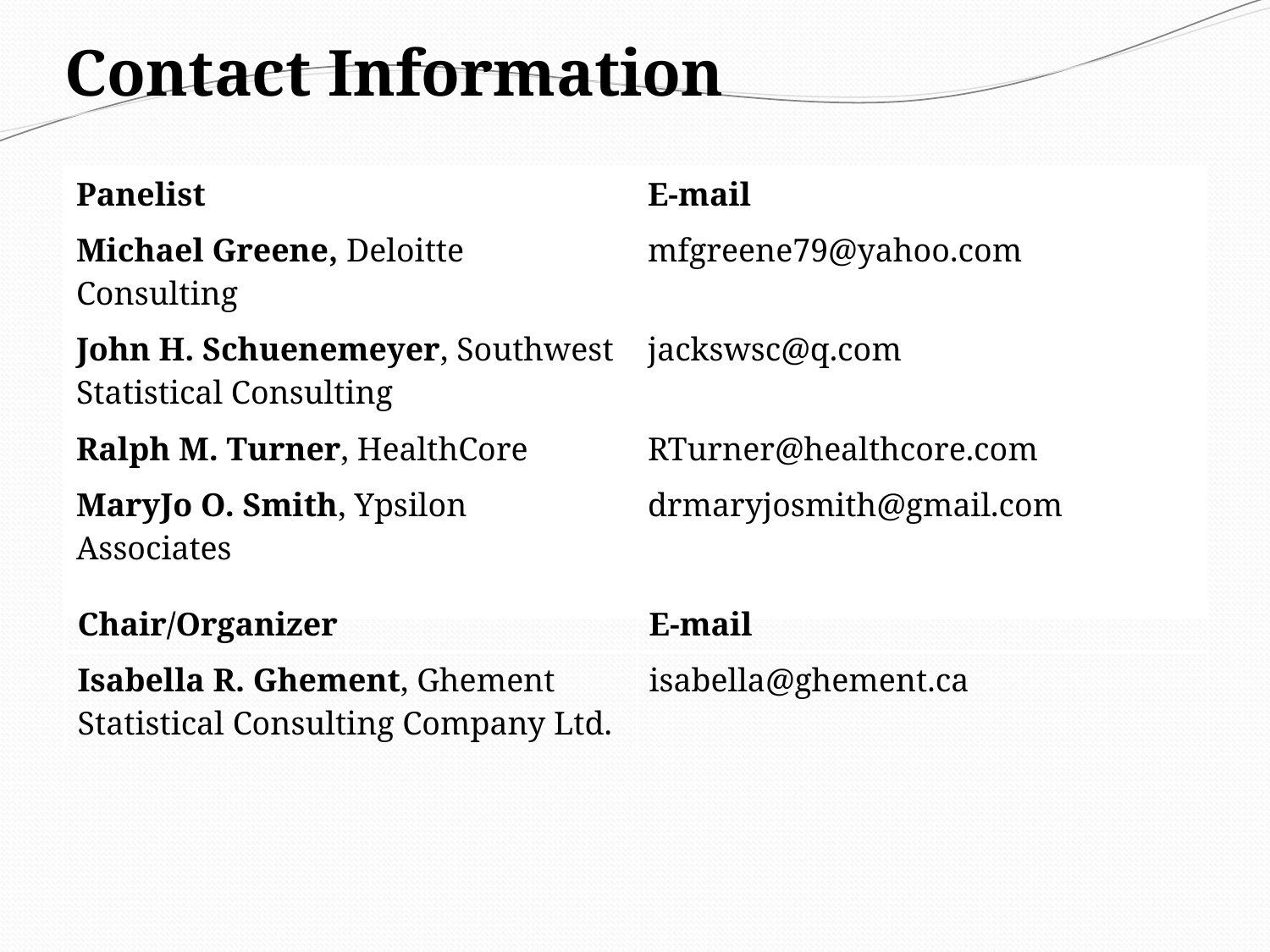

# Contact Information
| Panelist | E-mail |
| --- | --- |
| Michael Greene, Deloitte Consulting | mfgreene79@yahoo.com |
| John H. Schuenemeyer, Southwest Statistical Consulting | jackswsc@q.com |
| Ralph M. Turner, HealthCore | RTurner@healthcore.com |
| MaryJo O. Smith, Ypsilon Associates | drmaryjosmith@gmail.com |
| Chair/Organizer | E-mail |
| --- | --- |
| Isabella R. Ghement, Ghement Statistical Consulting Company Ltd. | isabella@ghement.ca |
48